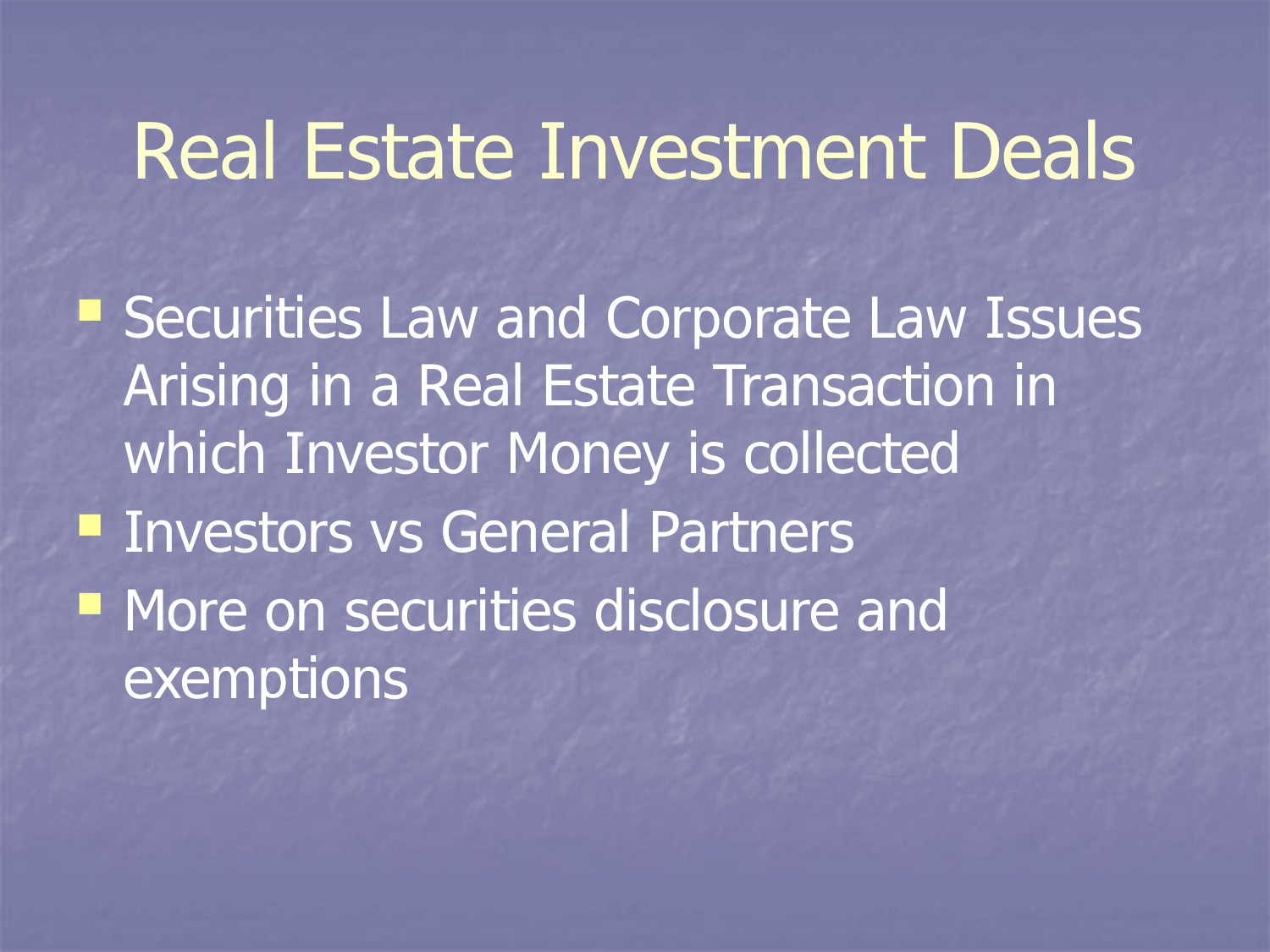

# Real Estate Investment Deals
Securities Law and Corporate Law Issues Arising in a Real Estate Transaction in which Investor Money is collected
Investors vs General Partners
More on securities disclosure and exemptions